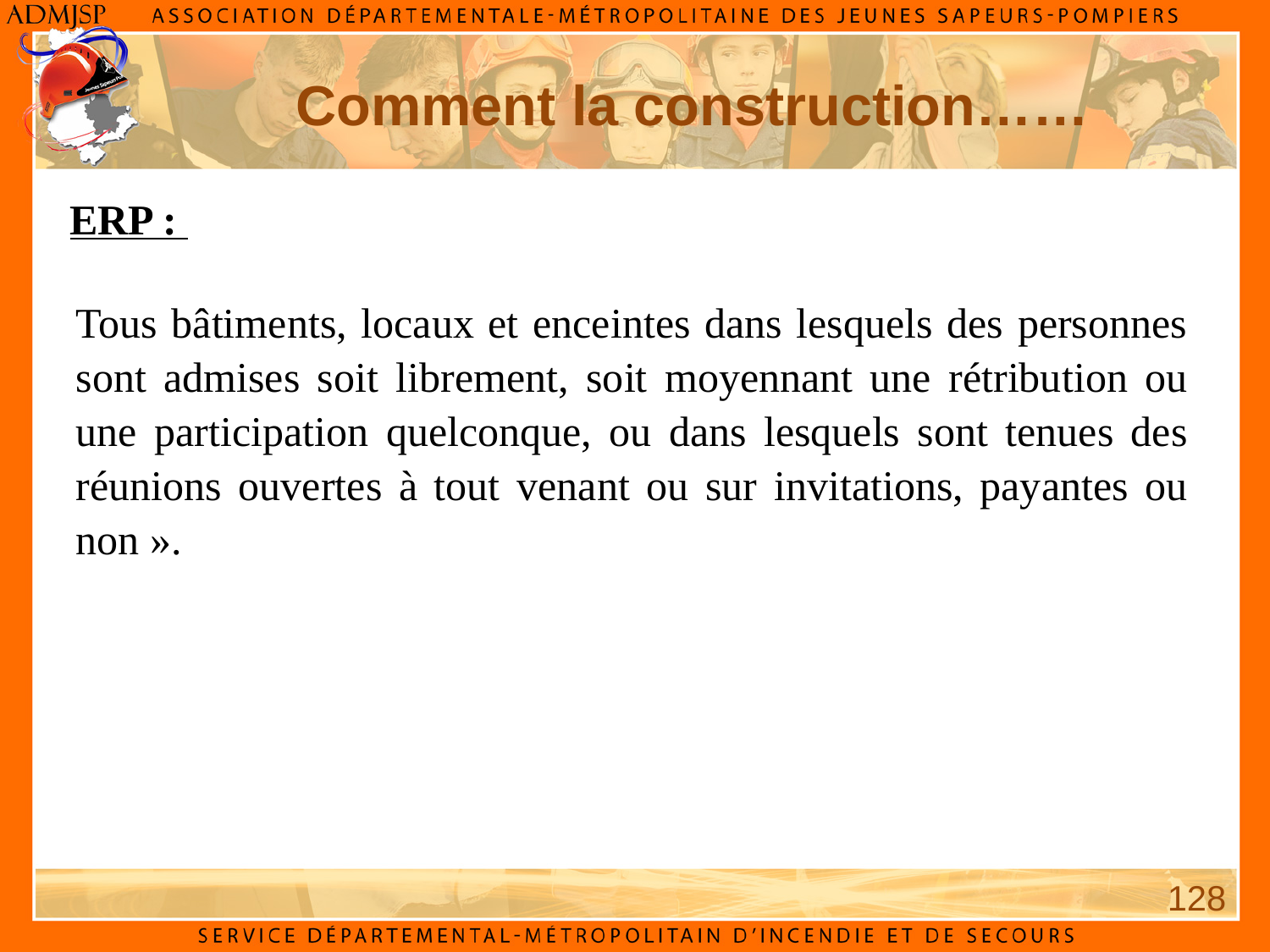

Comment la construction……
ERP :
Tous bâtiments, locaux et enceintes dans lesquels des personnes sont admises soit librement, soit moyennant une rétribution ou une participation quelconque, ou dans lesquels sont tenues des réunions ouvertes à tout venant ou sur invitations, payantes ou non ».
128